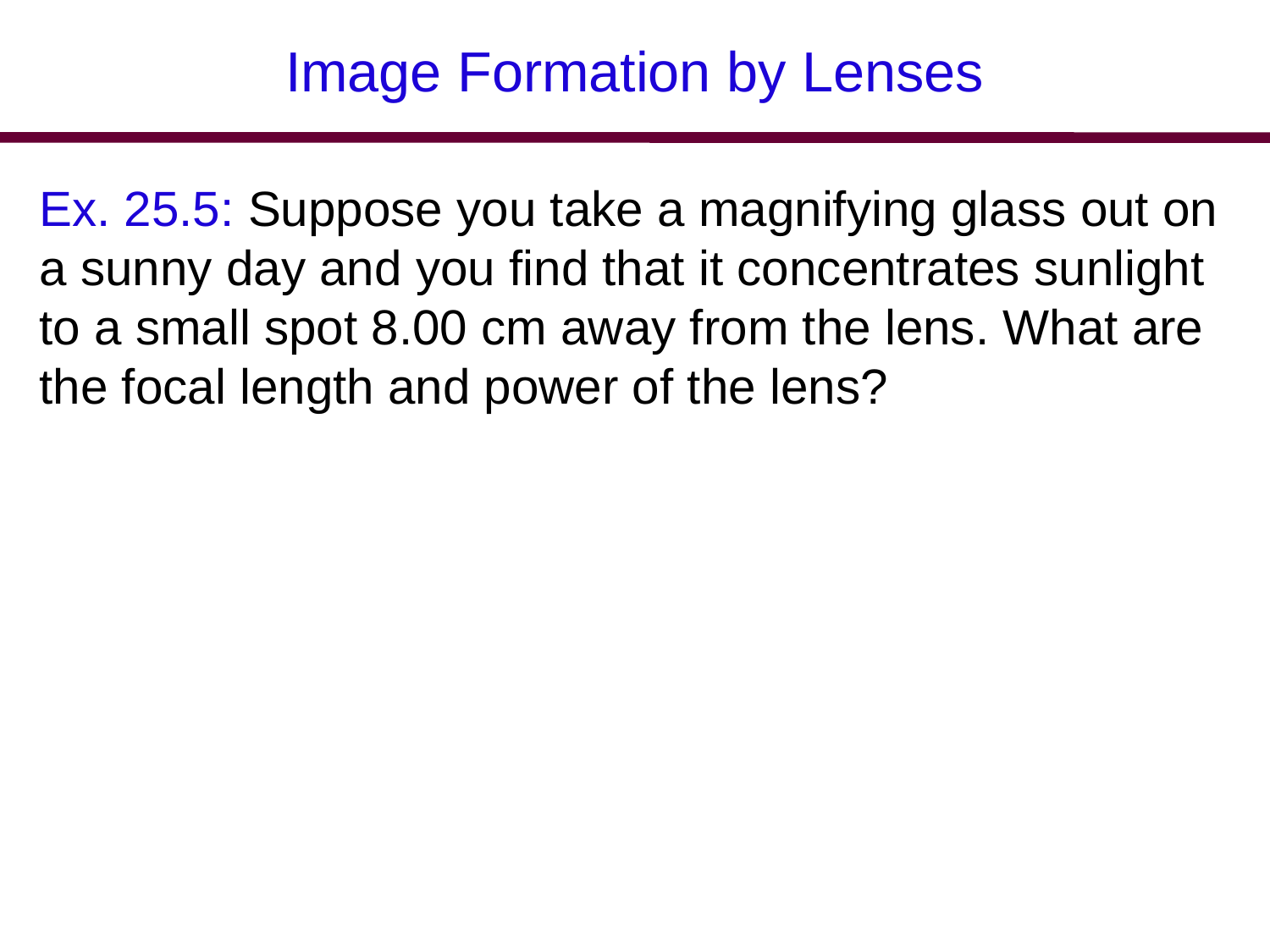

# Image Formation by Lenses

Ex. 25.5: Suppose you take a magnifying glass out on a sunny day and you find that it concentrates sunlight to a small spot 8.00 cm away from the lens. What are the focal length and power of the lens?